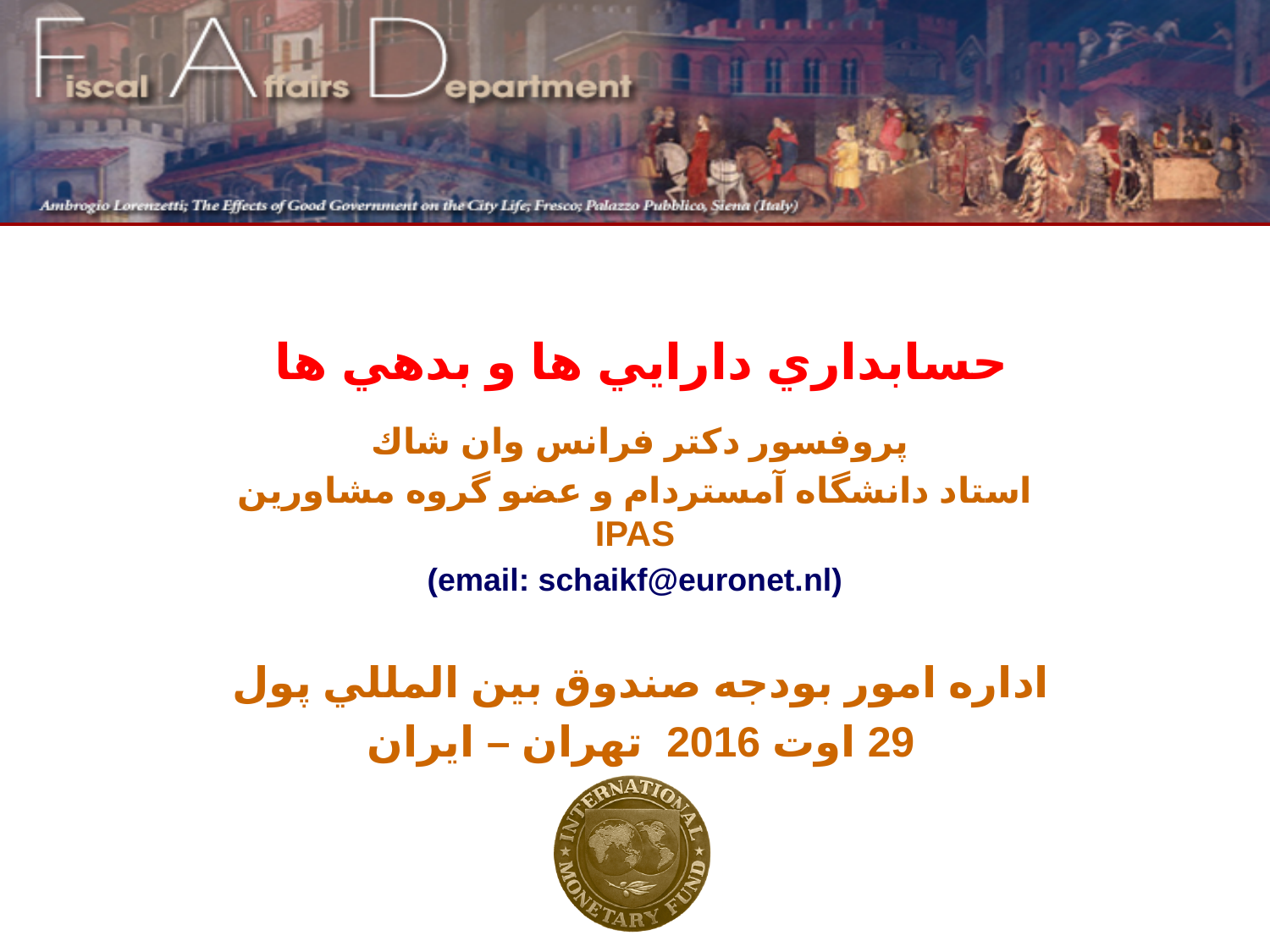

# حسابداري دارايي ها و بدهي ها
پروفسور دكتر فرانس وان شاك
استاد دانشگاه آمستردام و عضو گروه مشاورين IPAS
(email: schaikf@euronet.nl)

اداره امور بودجه صندوق بين المللي پول
29 اوت 2016  تهران – ايران